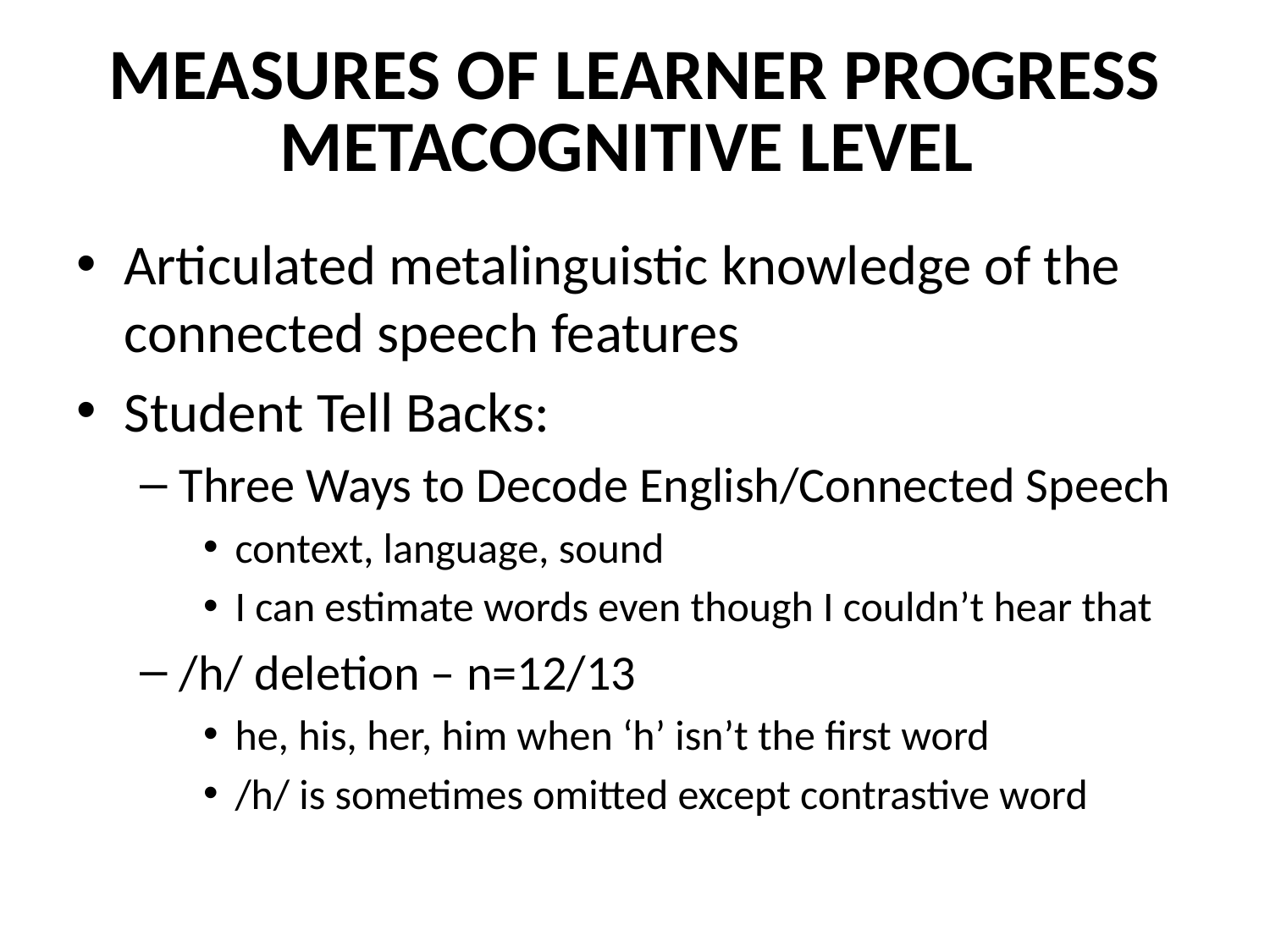

# Measures of Learner Progress Metacognitive Level
Articulated metalinguistic knowledge of the connected speech features
Student Tell Backs:
Three Ways to Decode English/Connected Speech
context, language, sound
I can estimate words even though I couldn’t hear that
/h/ deletion – n=12/13
he, his, her, him when ‘h’ isn’t the first word
/h/ is sometimes omitted except contrastive word